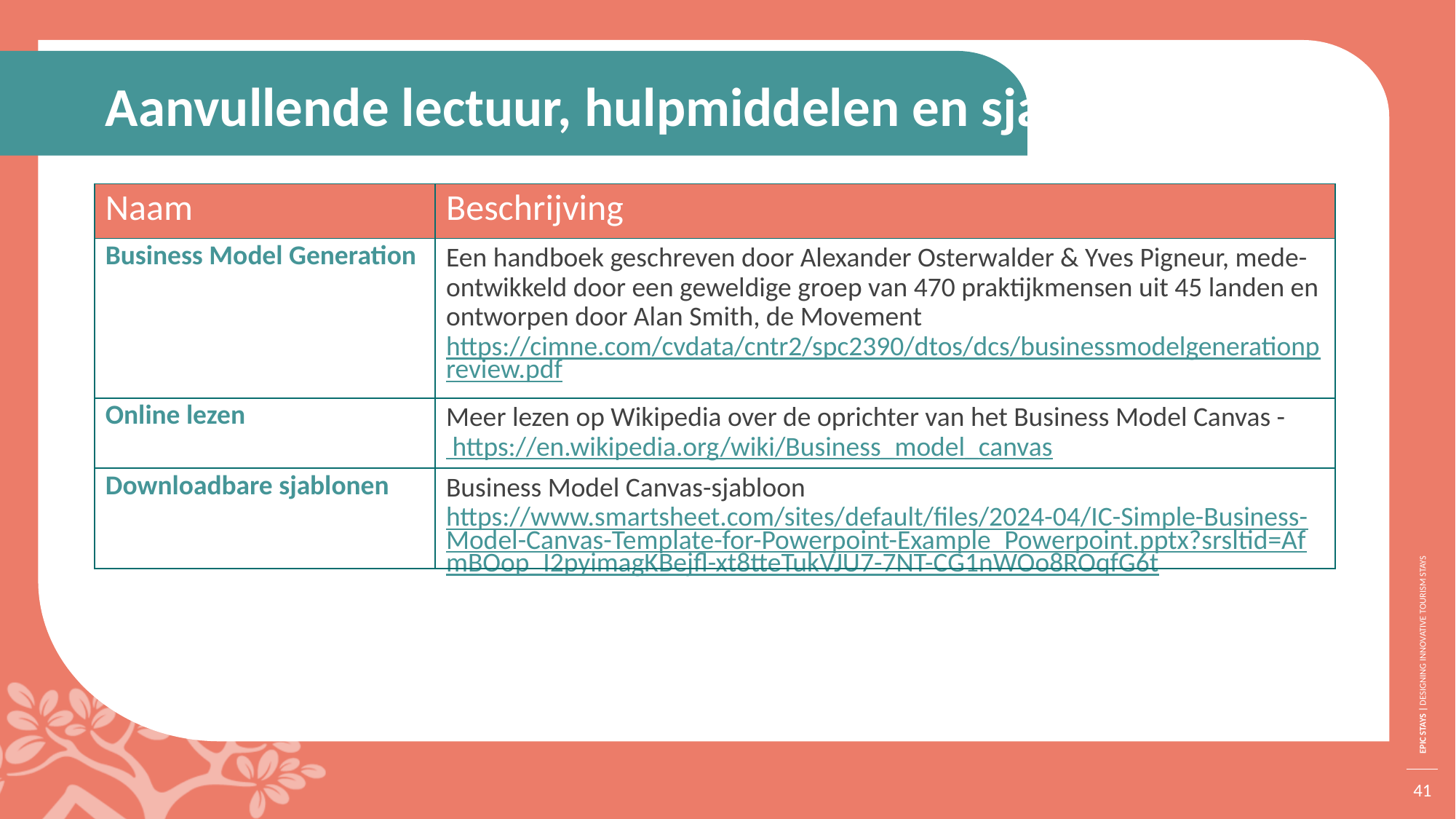

Aanvullende lectuur, hulpmiddelen en sjablonen
| Naam | Beschrijving |
| --- | --- |
| Business Model Generation | Een handboek geschreven door Alexander Osterwalder & Yves Pigneur, mede-ontwikkeld door een geweldige groep van 470 praktijkmensen uit 45 landen en ontworpen door Alan Smith, de Movement https://cimne.com/cvdata/cntr2/spc2390/dtos/dcs/businessmodelgenerationpreview.pdf |
| Online lezen | Meer lezen op Wikipedia over de oprichter van het Business Model Canvas - https://en.wikipedia.org/wiki/Business\_model\_canvas |
| Downloadbare sjablonen | Business Model Canvas-sjabloon https://www.smartsheet.com/sites/default/files/2024-04/IC-Simple-Business-Model-Canvas-Template-for-Powerpoint-Example\_Powerpoint.pptx?srsltid=AfmBOop\_I2pyimagKBejfl-xt8tteTukVJU7-7NT-CG1nWOo8ROqfG6t |
41